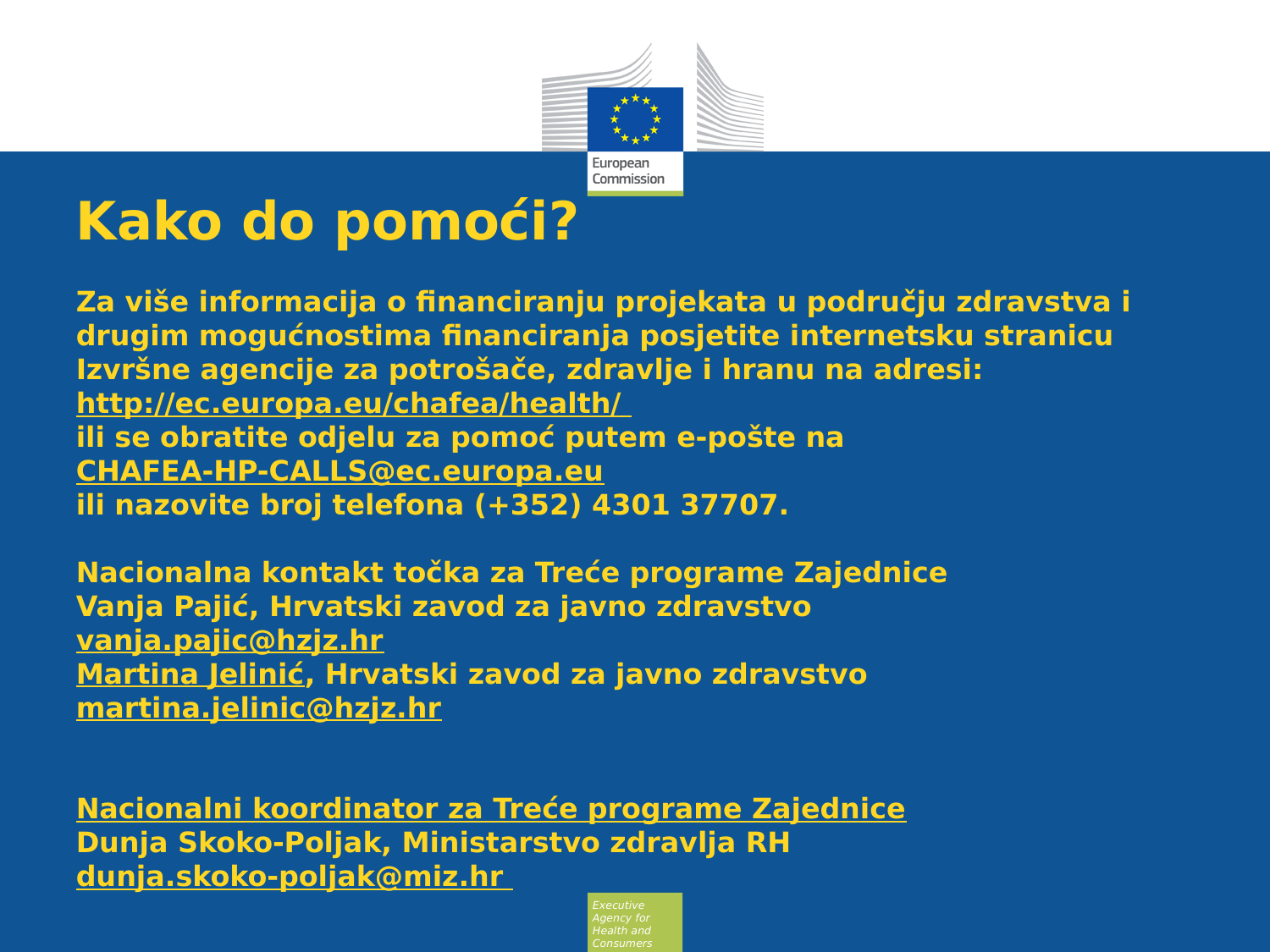

Kako do pomoći?

Za više informacija o financiranju projekata u području zdravstva i drugim mogućnostima financiranja posjetite internetsku stranicu Izvršne agencije za potrošače, zdravlje i hranu na adresi:
http://ec.europa.eu/chafea/health/
ili se obratite odjelu za pomoć putem e-pošte na
CHAFEA-HP-CALLS@ec.europa.eu
ili nazovite broj telefona (+352) 4301 37707.

Nacionalna kontakt točka za Treće programe Zajednice
Vanja Pajić, Hrvatski zavod za javno zdravstvo
vanja.pajic@hzjz.hr
Martina Jelinić, Hrvatski zavod za javno zdravstvo
martina.jelinic@hzjz.hr

Nacionalni koordinator za Treće programe Zajednice
Dunja Skoko-Poljak, Ministarstvo zdravlja RH
dunja.skoko-poljak@miz.hr